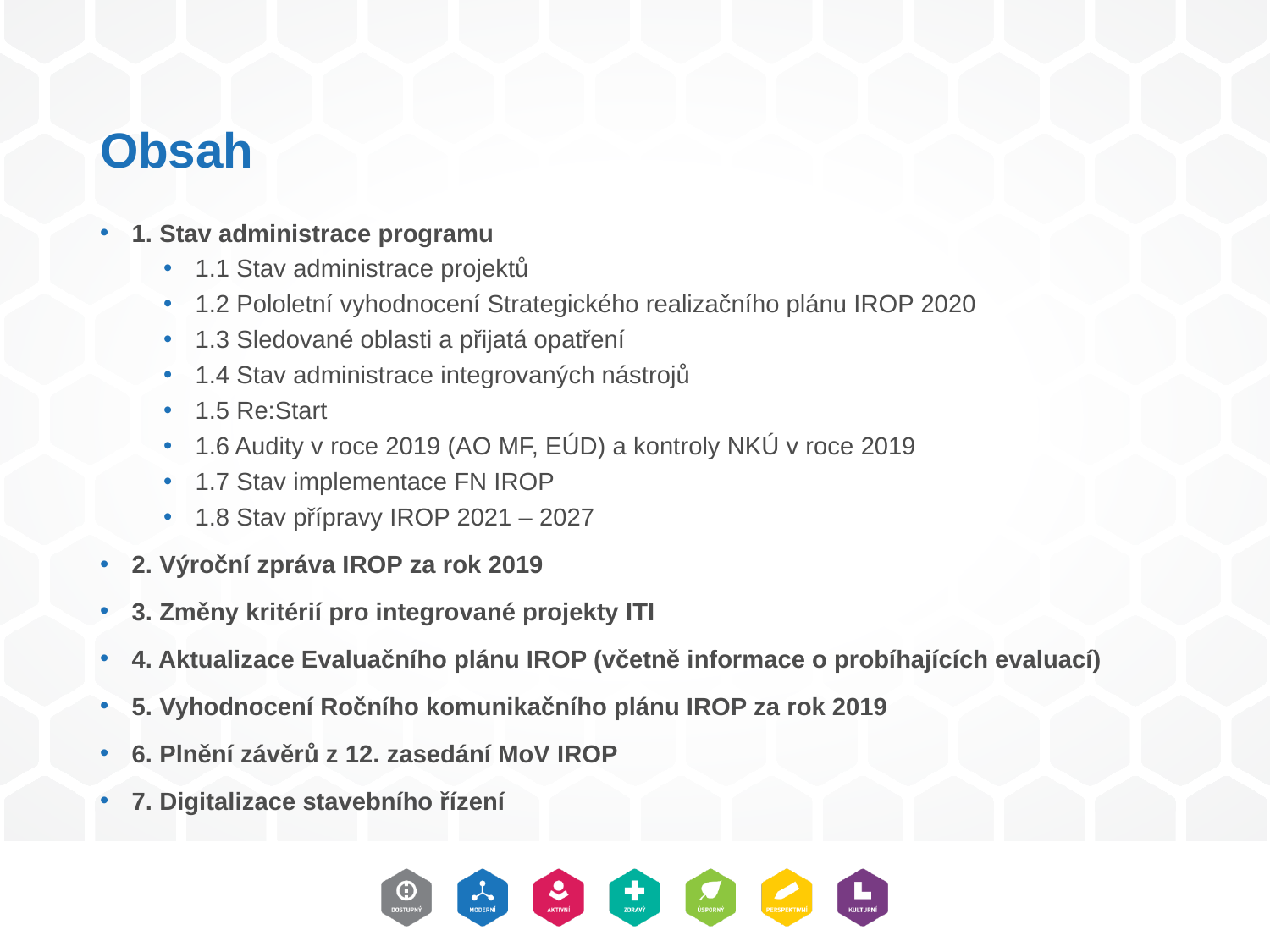

# Obsah
1. Stav administrace programu
1.1 Stav administrace projektů
1.2 Pololetní vyhodnocení Strategického realizačního plánu IROP 2020
1.3 Sledované oblasti a přijatá opatření
1.4 Stav administrace integrovaných nástrojů
1.5 Re:Start
1.6 Audity v roce 2019 (AO MF, EÚD) a kontroly NKÚ v roce 2019
1.7 Stav implementace FN IROP
1.8 Stav přípravy IROP 2021 – 2027
2. Výroční zpráva IROP za rok 2019
3. Změny kritérií pro integrované projekty ITI
4. Aktualizace Evaluačního plánu IROP (včetně informace o probíhajících evaluací)
5. Vyhodnocení Ročního komunikačního plánu IROP za rok 2019
6. Plnění závěrů z 12. zasedání MoV IROP
7. Digitalizace stavebního řízení